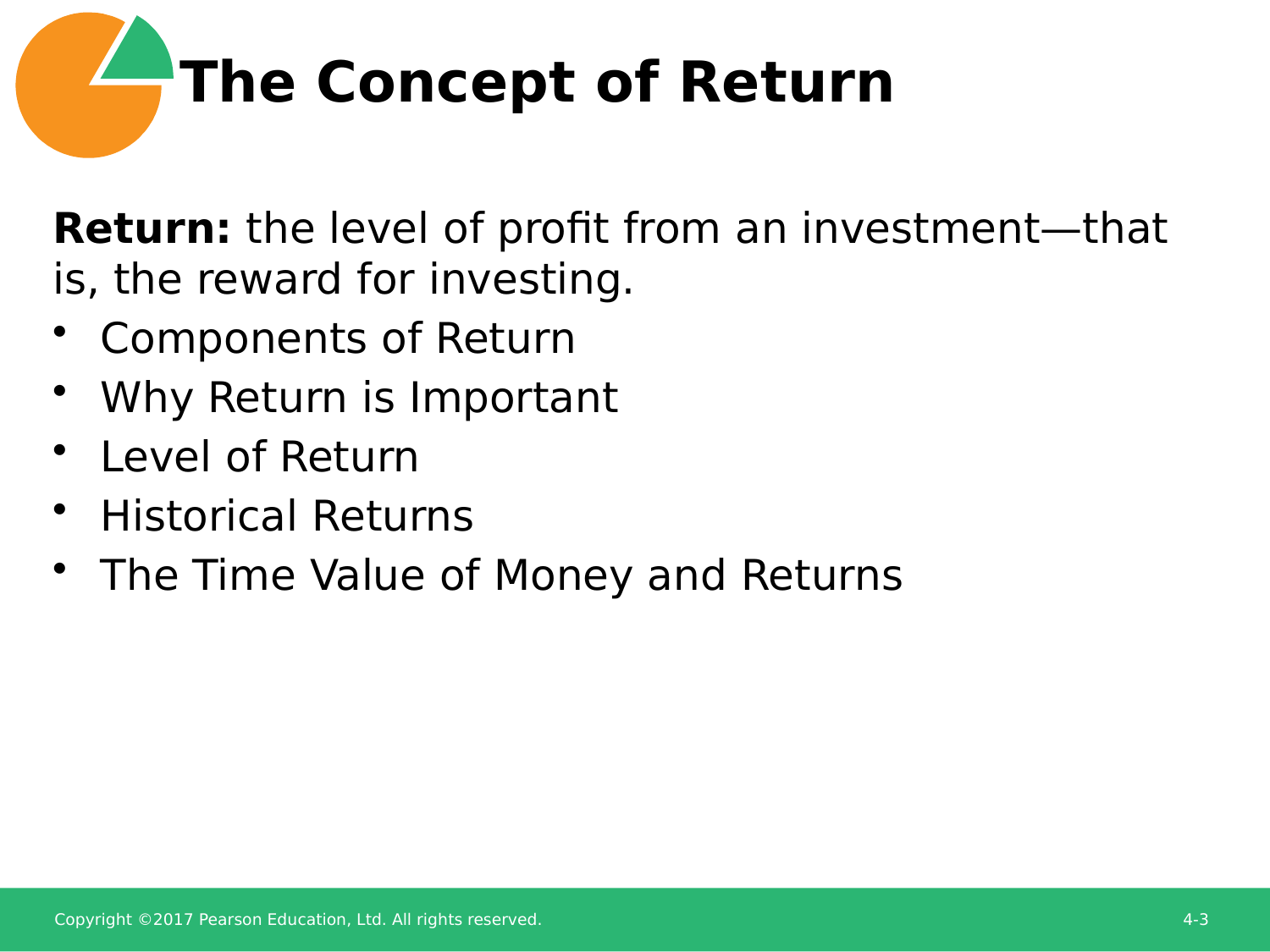

# The Concept of Return
Return: the level of profit from an investment—that is, the reward for investing.
Components of Return
Why Return is Important
Level of Return
Historical Returns
The Time Value of Money and Returns